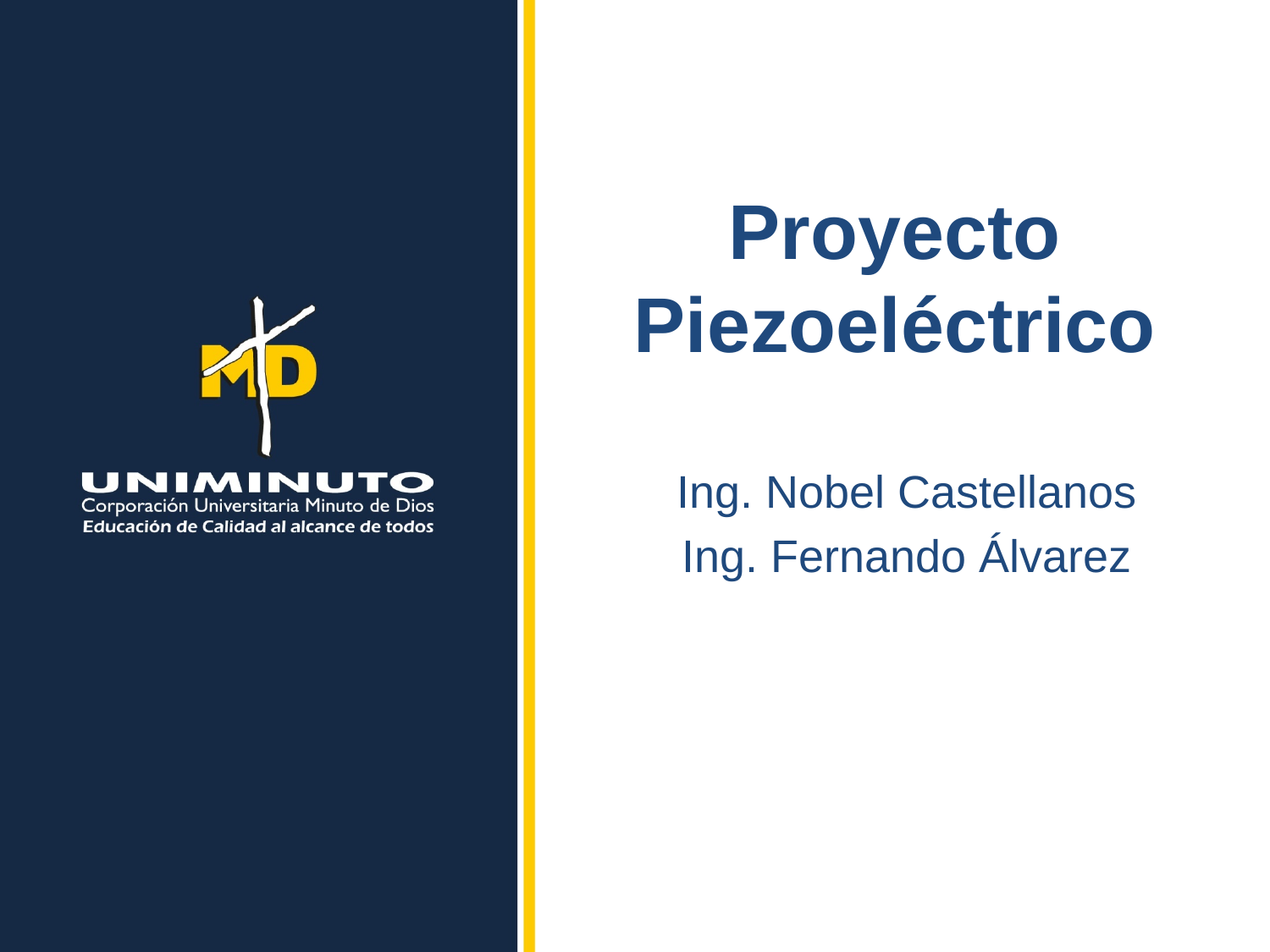

# Proyecto Piezoeléctrico
Ing. Nobel Castellanos
Ing. Fernando Álvarez